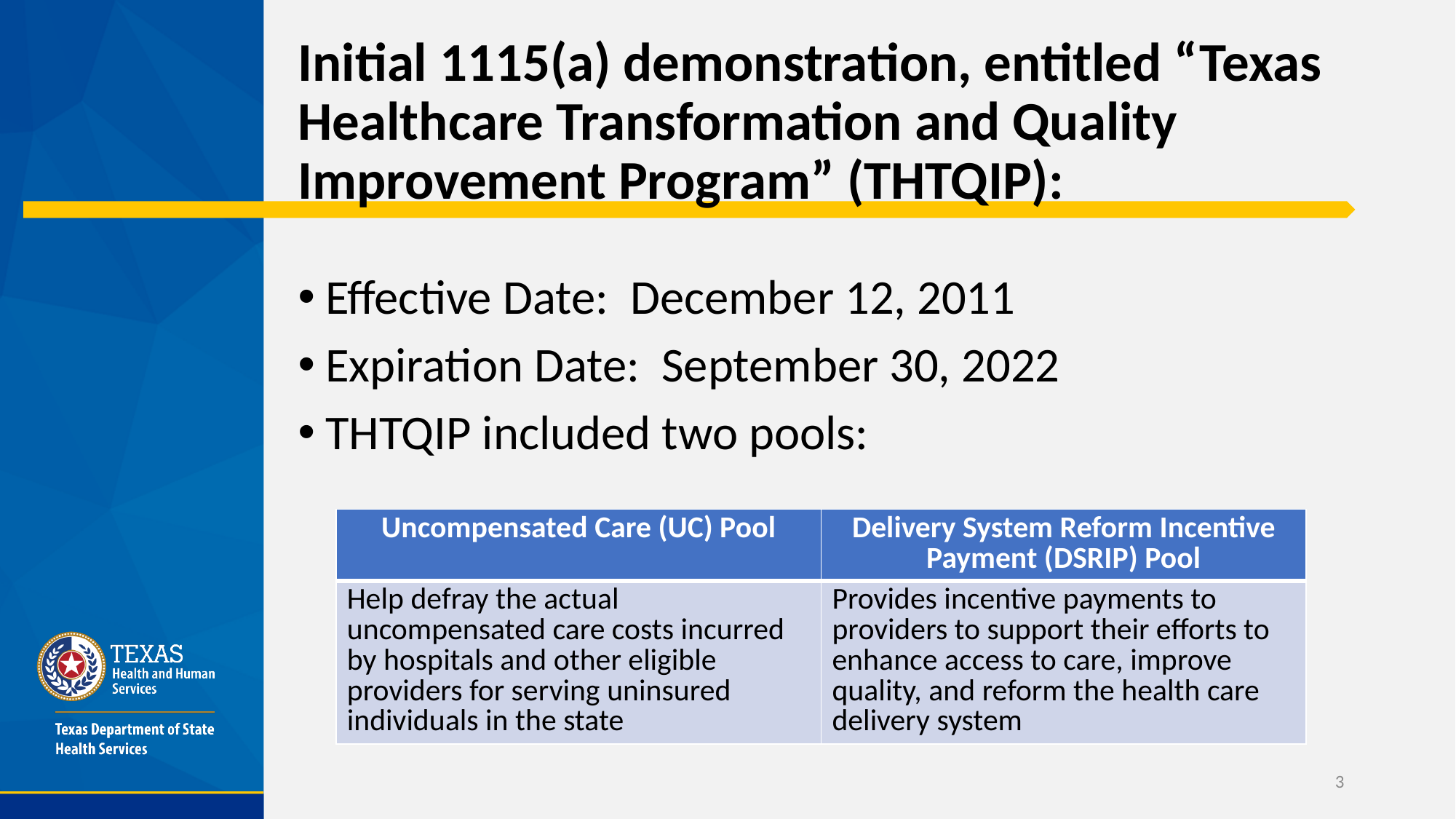

# Initial 1115(a) demonstration, entitled “Texas Healthcare Transformation and Quality Improvement Program” (THTQIP):
Effective Date:  December 12, 2011
Expiration Date:  September 30, 2022
THTQIP included two pools:

| Uncompensated Care (UC) Pool | Delivery System Reform Incentive Payment (DSRIP) Pool |
| --- | --- |
| Help defray the actual uncompensated care costs incurred by hospitals and other eligible providers for serving uninsured individuals in the state | Provides incentive payments to providers to support their efforts to enhance access to care, improve quality, and reform the health care delivery system |
3